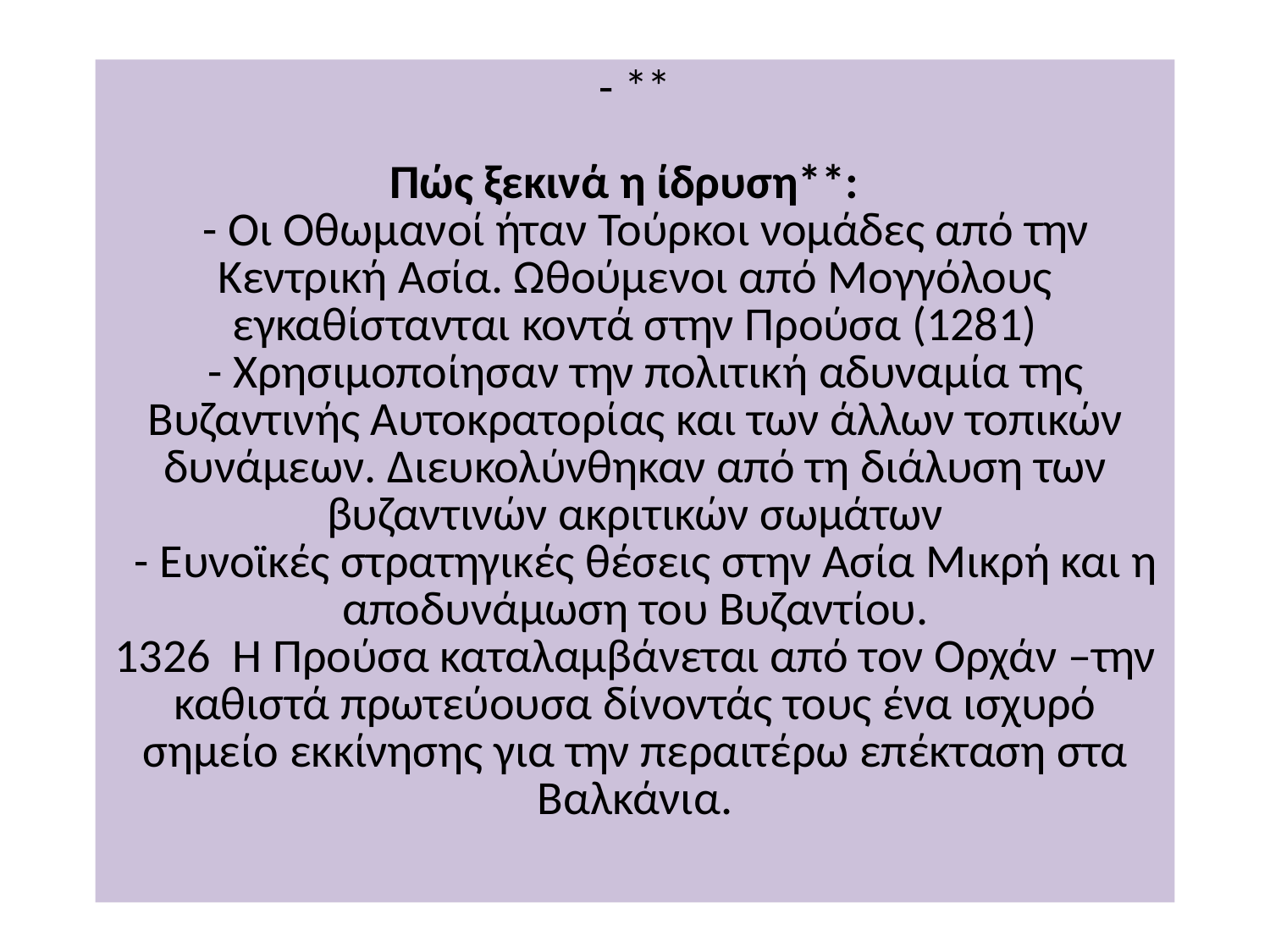

# - ** Πώς ξεκινά η ίδρυση**: - Οι Οθωμανοί ήταν Τούρκοι νομάδες από την Κεντρική Ασία. Ωθούμενοι από Μογγόλους εγκαθίστανται κοντά στην Προύσα (1281) - Χρησιμοποίησαν την πολιτική αδυναμία της Βυζαντινής Αυτοκρατορίας και των άλλων τοπικών δυνάμεων. Διευκολύνθηκαν από τη διάλυση των βυζαντινών ακριτικών σωμάτων - Ευνοϊκές στρατηγικές θέσεις στην Ασία Μικρή και η αποδυνάμωση του Βυζαντίου. 1326  Η Προύσα καταλαμβάνεται από τον Ορχάν –την καθιστά πρωτεύουσα δίνοντάς τους ένα ισχυρό σημείο εκκίνησης για την περαιτέρω επέκταση στα Βαλκάνια.